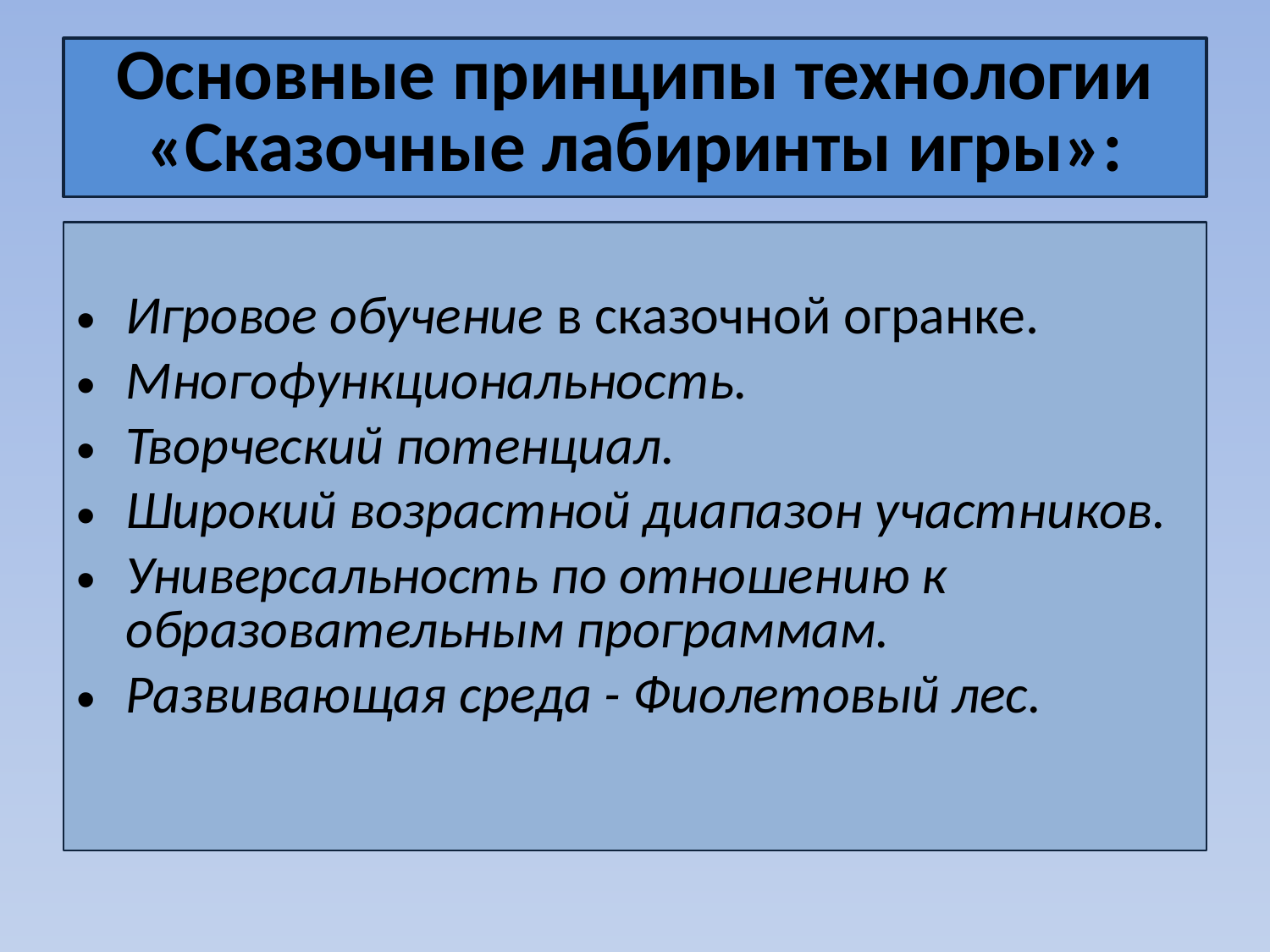

# Основные принципы технологии «Сказочные лабиринты игры»:

Игровое обучение в сказочной огранке.
Многофункциональность.
Творческий потенциал.
Широкий возрастной диапазон участников.
Универсальность по отношению к образовательным программам.
Развивающая среда - Фиолетовый лес.